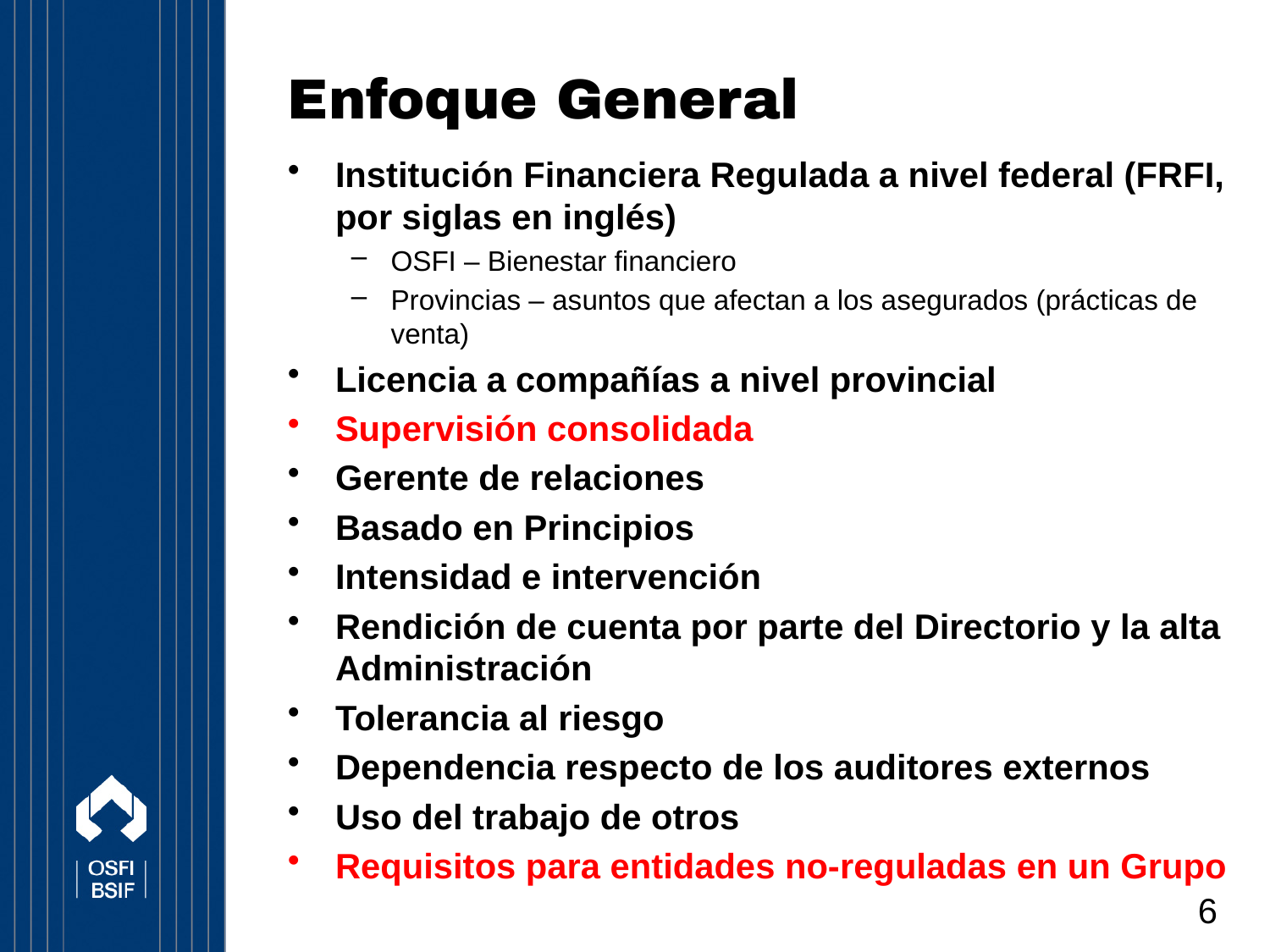

# Enfoque General
Institución Financiera Regulada a nivel federal (FRFI, por siglas en inglés)
OSFI – Bienestar financiero
Provincias – asuntos que afectan a los asegurados (prácticas de venta)
Licencia a compañías a nivel provincial
Supervisión consolidada
Gerente de relaciones
Basado en Principios
Intensidad e intervención
Rendición de cuenta por parte del Directorio y la alta Administración
Tolerancia al riesgo
Dependencia respecto de los auditores externos
Uso del trabajo de otros
Requisitos para entidades no-reguladas en un Grupo